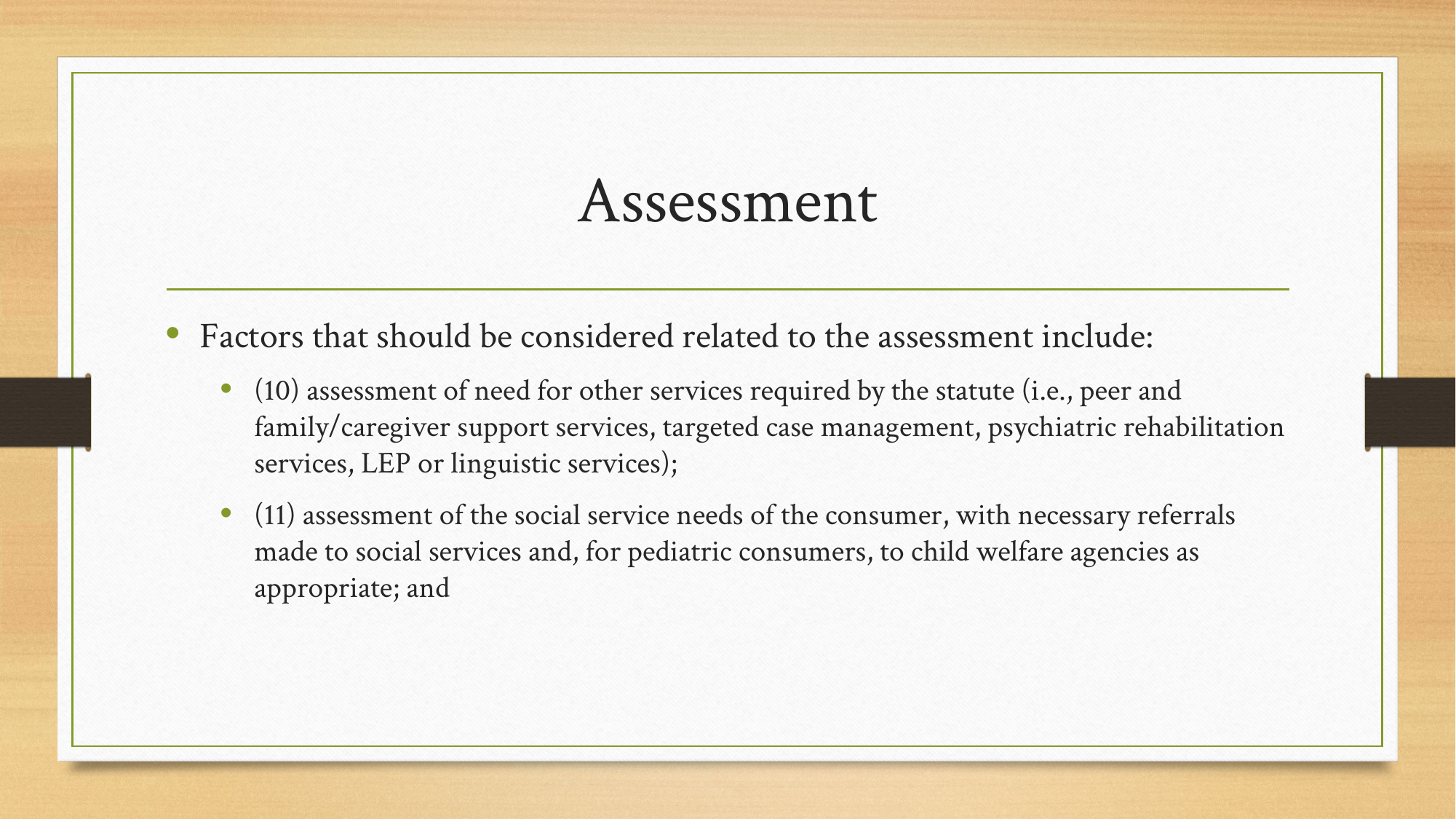

# Assessment
Factors that should be considered related to the assessment include:
(10) assessment of need for other services required by the statute (i.e., peer and family/caregiver support services, targeted case management, psychiatric rehabilitation services, LEP or linguistic services);
(11) assessment of the social service needs of the consumer, with necessary referrals made to social services and, for pediatric consumers, to child welfare agencies as appropriate; and